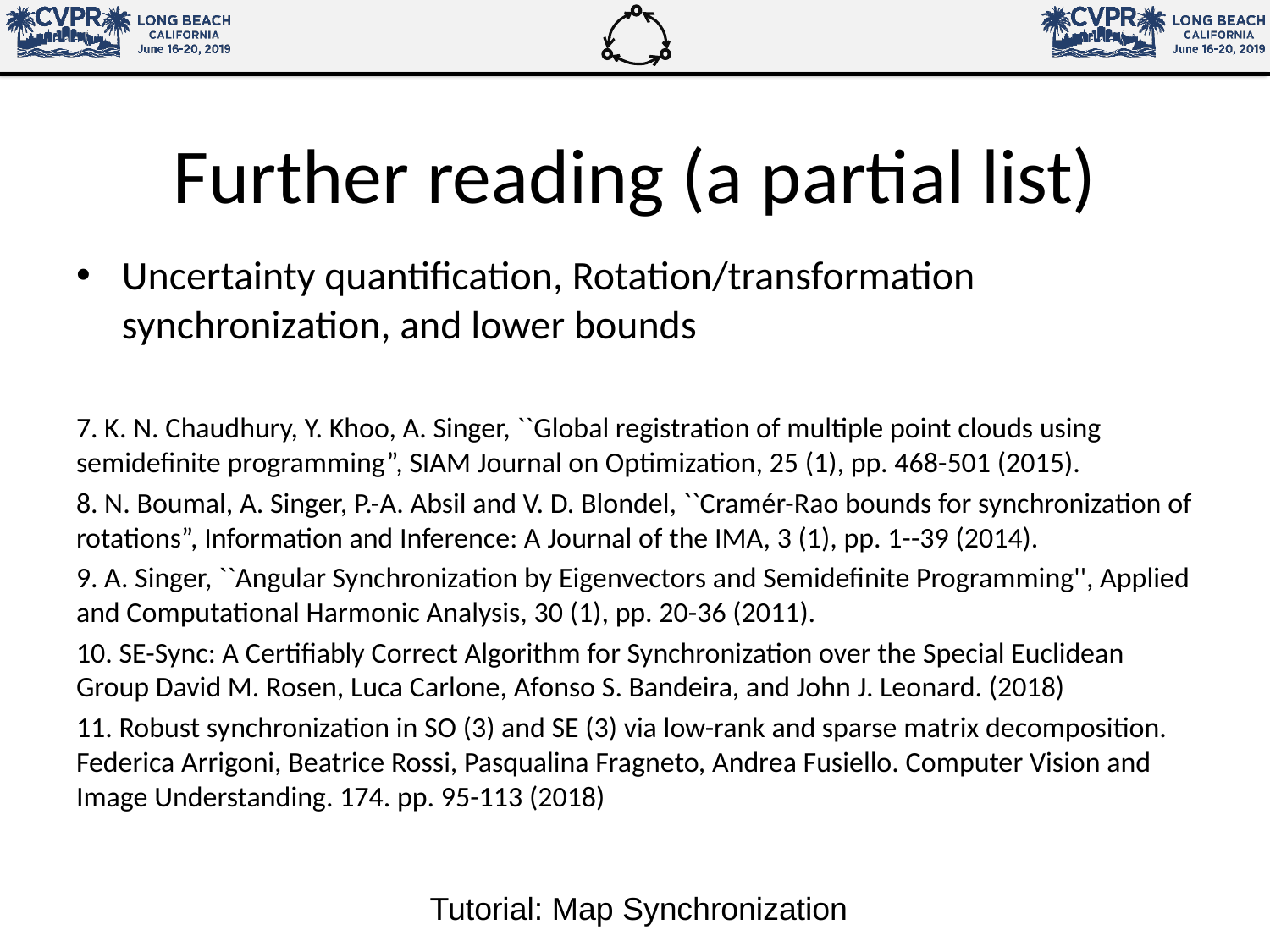

# Further reading (a partial list)
Uncertainty quantification, Rotation/transformation synchronization, and lower bounds

7. K. N. Chaudhury, Y. Khoo, A. Singer, ``Global registration of multiple point clouds using semidefinite programming”, SIAM Journal on Optimization, 25 (1), pp. 468-501 (2015).
8. N. Boumal, A. Singer, P.-A. Absil and V. D. Blondel, ``Cramér-Rao bounds for synchronization of rotations”, Information and Inference: A Journal of the IMA, 3 (1), pp. 1--39 (2014).
9. A. Singer, ``Angular Synchronization by Eigenvectors and Semidefinite Programming'', Applied and Computational Harmonic Analysis, 30 (1), pp. 20-36 (2011).
10. SE-Sync: A Certifiably Correct Algorithm for Synchronization over the Special Euclidean Group David M. Rosen, Luca Carlone, Afonso S. Bandeira, and John J. Leonard. (2018)
11. Robust synchronization in SO (3) and SE (3) via low-rank and sparse matrix decomposition. Federica Arrigoni, Beatrice Rossi, Pasqualina Fragneto, Andrea Fusiello. Computer Vision and Image Understanding. 174. pp. 95-113 (2018)